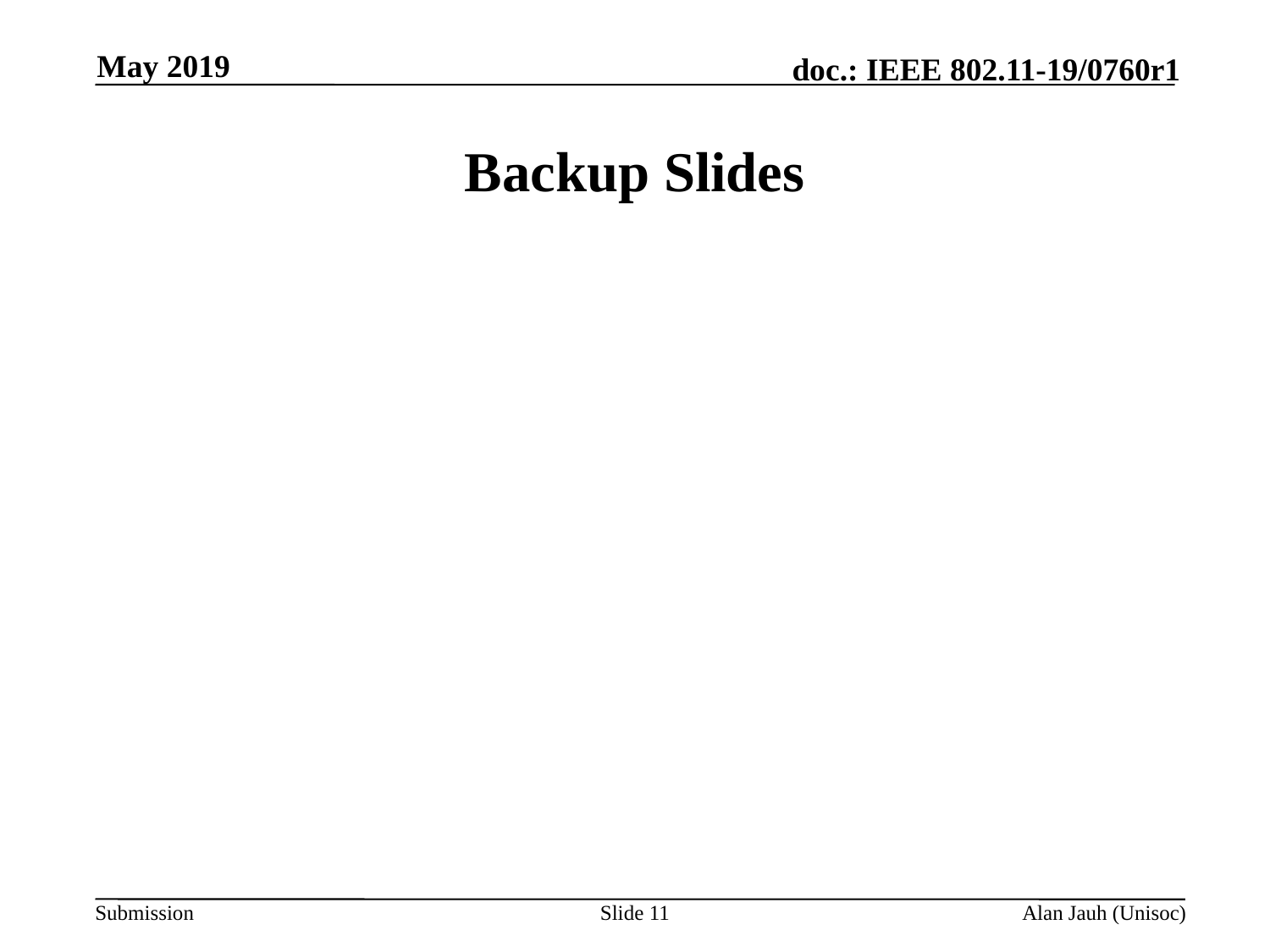

May 2019
# Backup Slides

Slide 11
Alan Jauh (Unisoc)